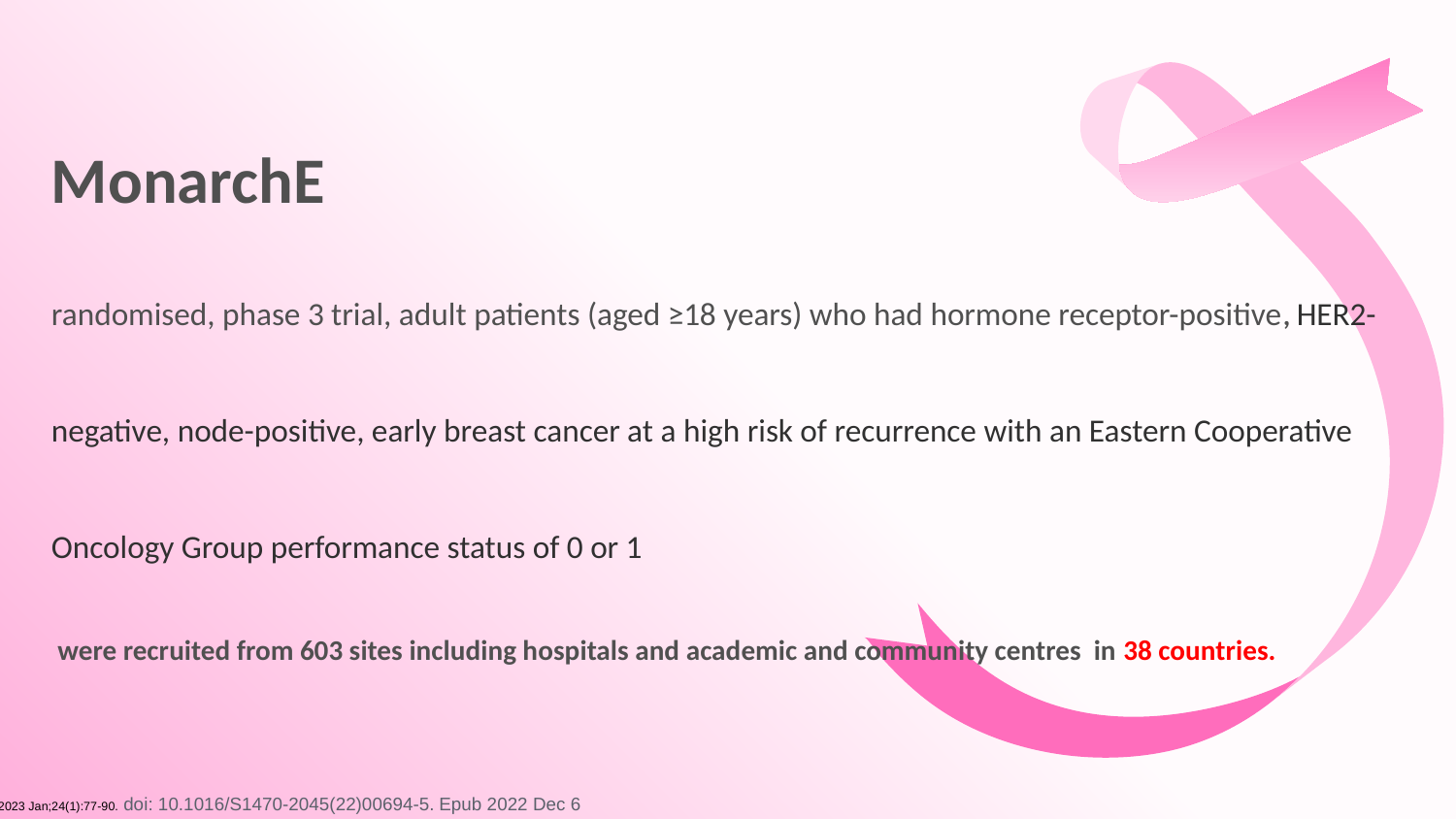

MonarchE
randomised, phase 3 trial, adult patients (aged ≥18 years) who had hormone receptor-positive, HER2-negative, node-positive, early breast cancer at a high risk of recurrence with an Eastern Cooperative Oncology Group performance status of 0 or 1
 were recruited from 603 sites including hospitals and academic and community centres  in 38 countries.

 2023 Jan;24(1):77-90. doi: 10.1016/S1470-2045(22)00694-5. Epub 2022 Dec 6